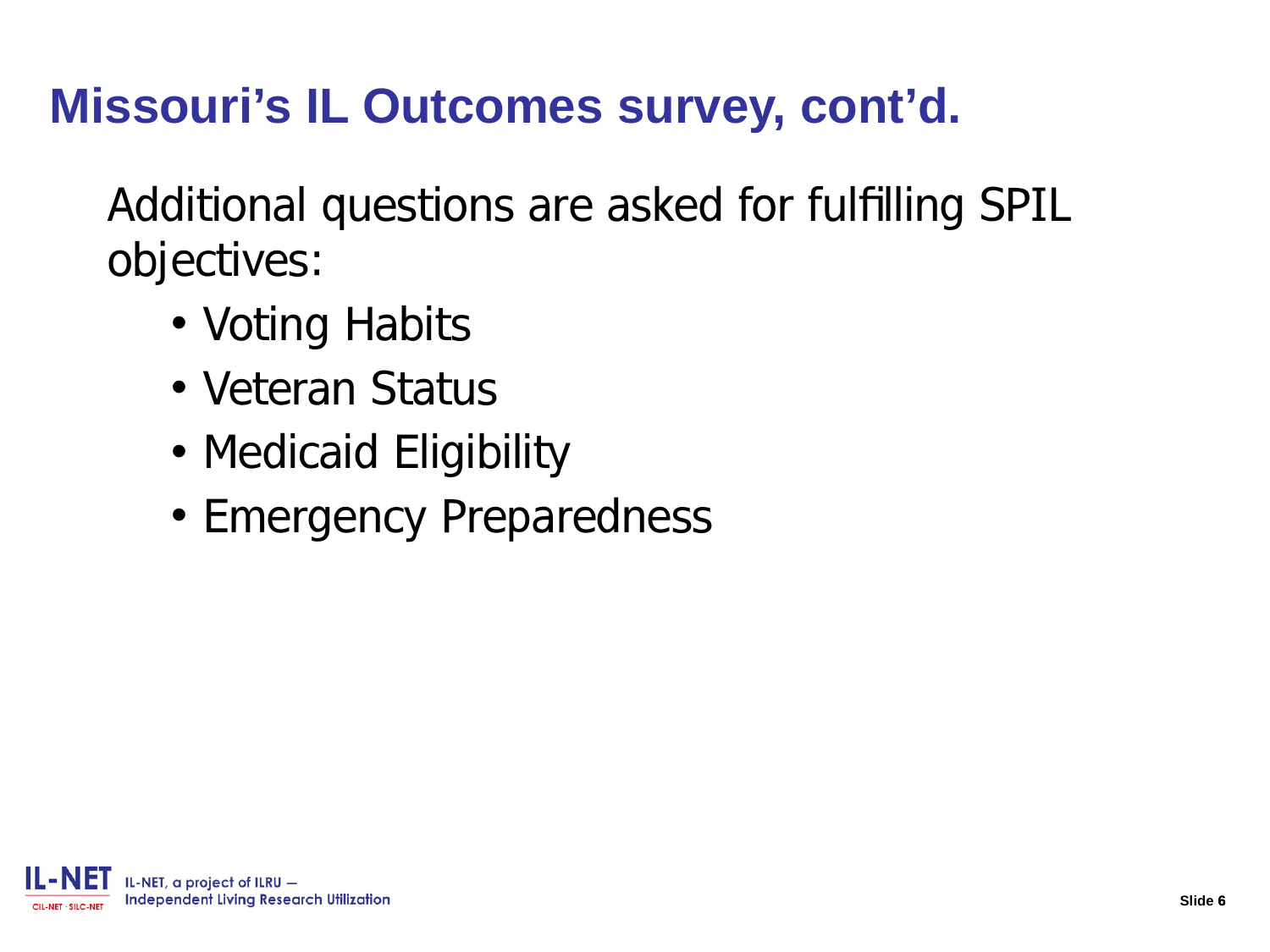

# Slide 6 Missouri’s IL Outcomes survey, cont’d.
Additional questions are asked for fulfilling SPIL objectives:
Voting Habits
Veteran Status
Medicaid Eligibility
Emergency Preparedness

6